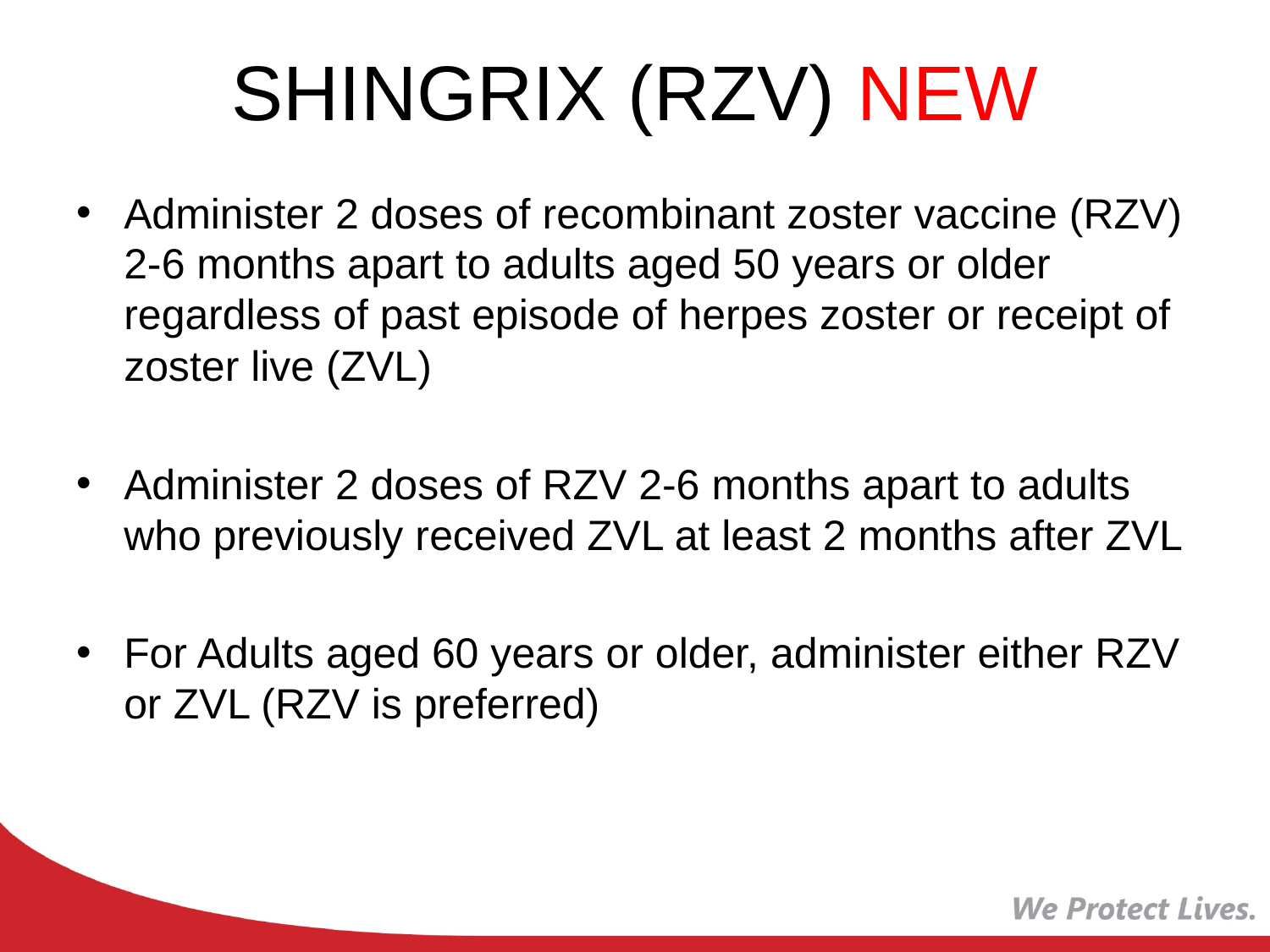

# SHINGRIX (RZV) NEW
Administer 2 doses of recombinant zoster vaccine (RZV) 2-6 months apart to adults aged 50 years or older regardless of past episode of herpes zoster or receipt of zoster live (ZVL)

Administer 2 doses of RZV 2-6 months apart to adults who previously received ZVL at least 2 months after ZVL

For Adults aged 60 years or older, administer either RZV or ZVL (RZV is preferred)